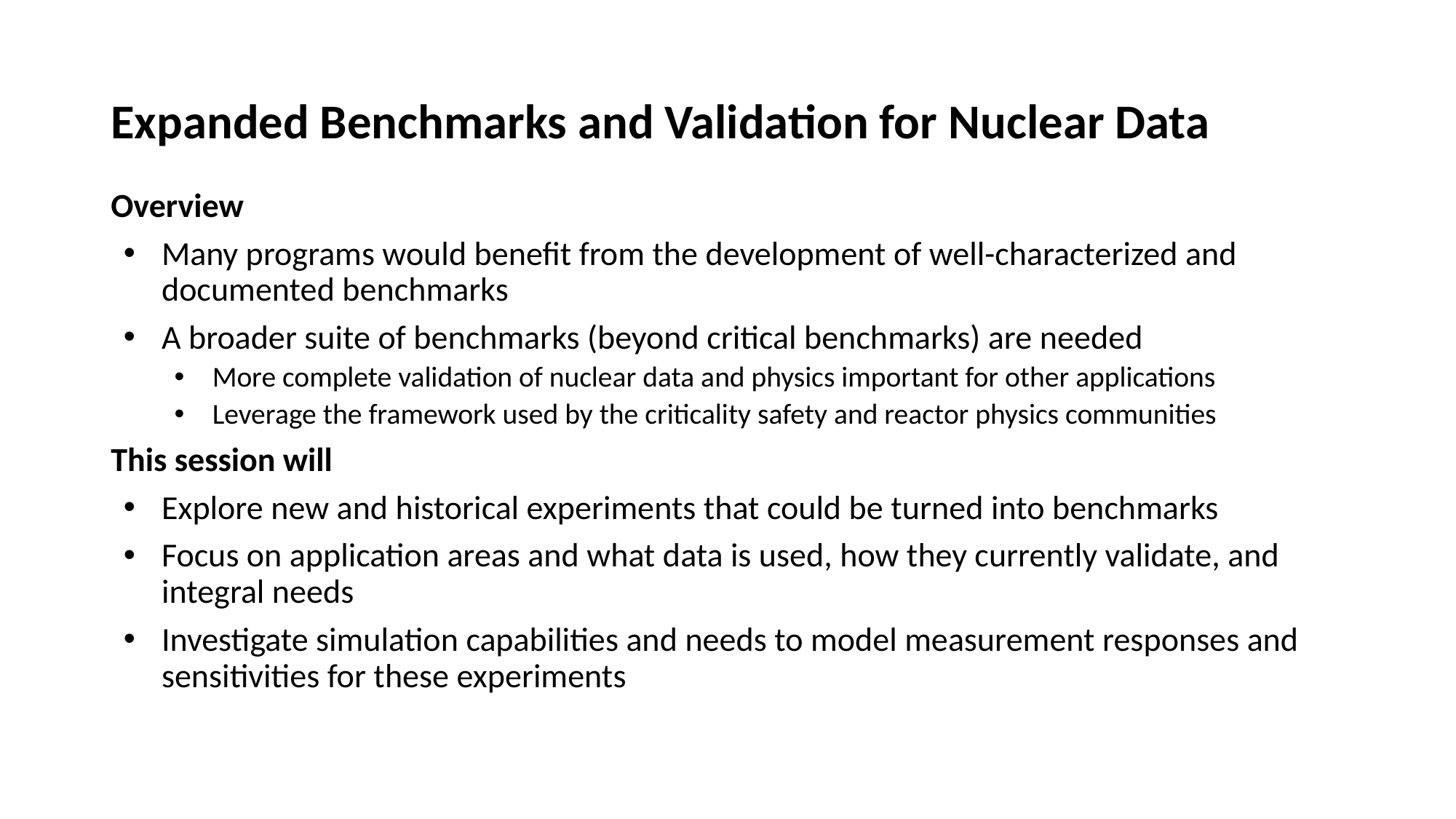

# Expanded Benchmarks and Validation for Nuclear Data
Overview
Many programs would benefit from the development of well-characterized and documented benchmarks
A broader suite of benchmarks (beyond critical benchmarks) are needed
More complete validation of nuclear data and physics important for other applications
Leverage the framework used by the criticality safety and reactor physics communities
This session will
Explore new and historical experiments that could be turned into benchmarks
Focus on application areas and what data is used, how they currently validate, and integral needs
Investigate simulation capabilities and needs to model measurement responses and sensitivities for these experiments